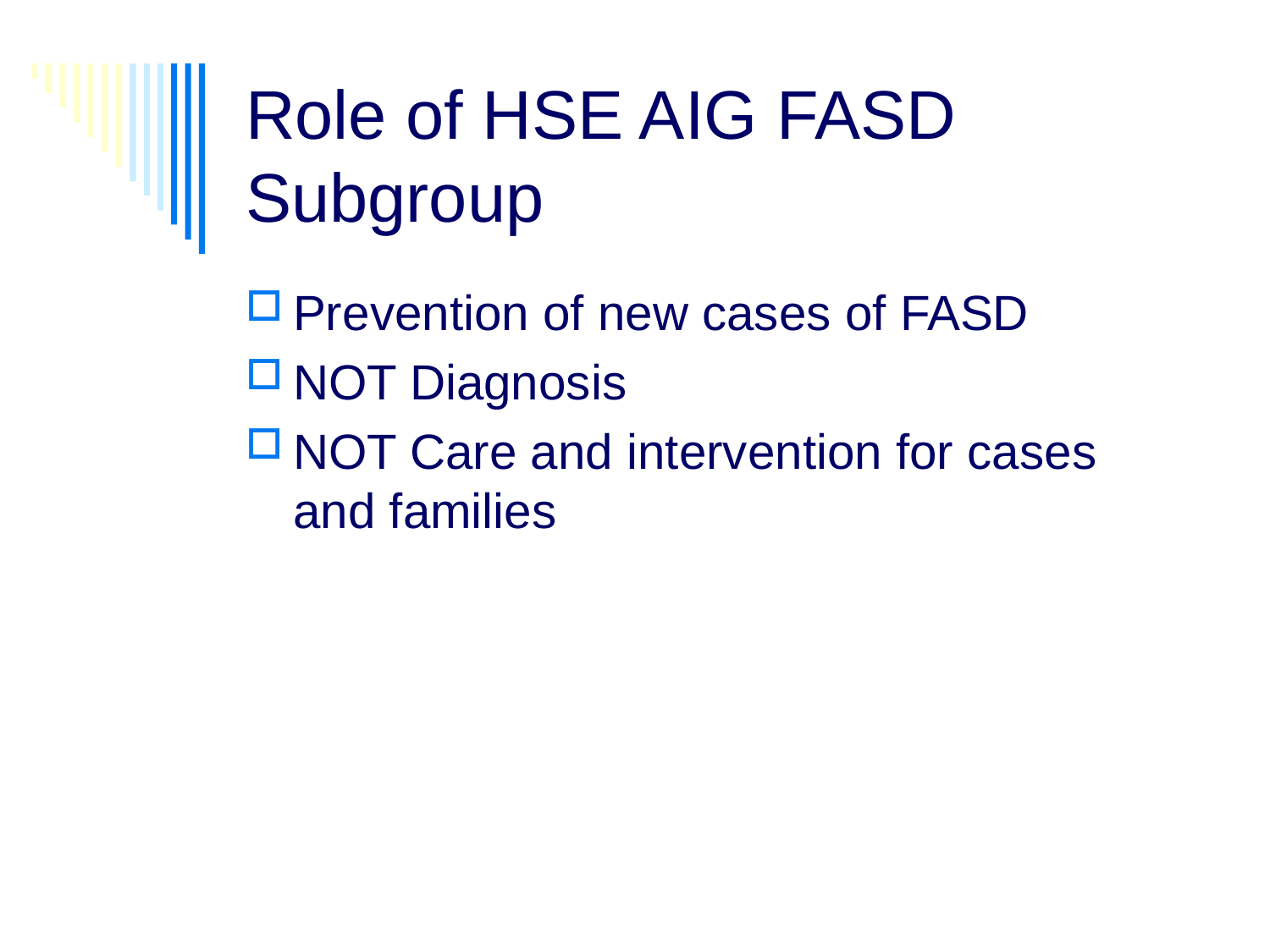

# Role of HSE AIG FASD Subgroup
Prevention of new cases of FASD
NOT Diagnosis
NOT Care and intervention for cases and families